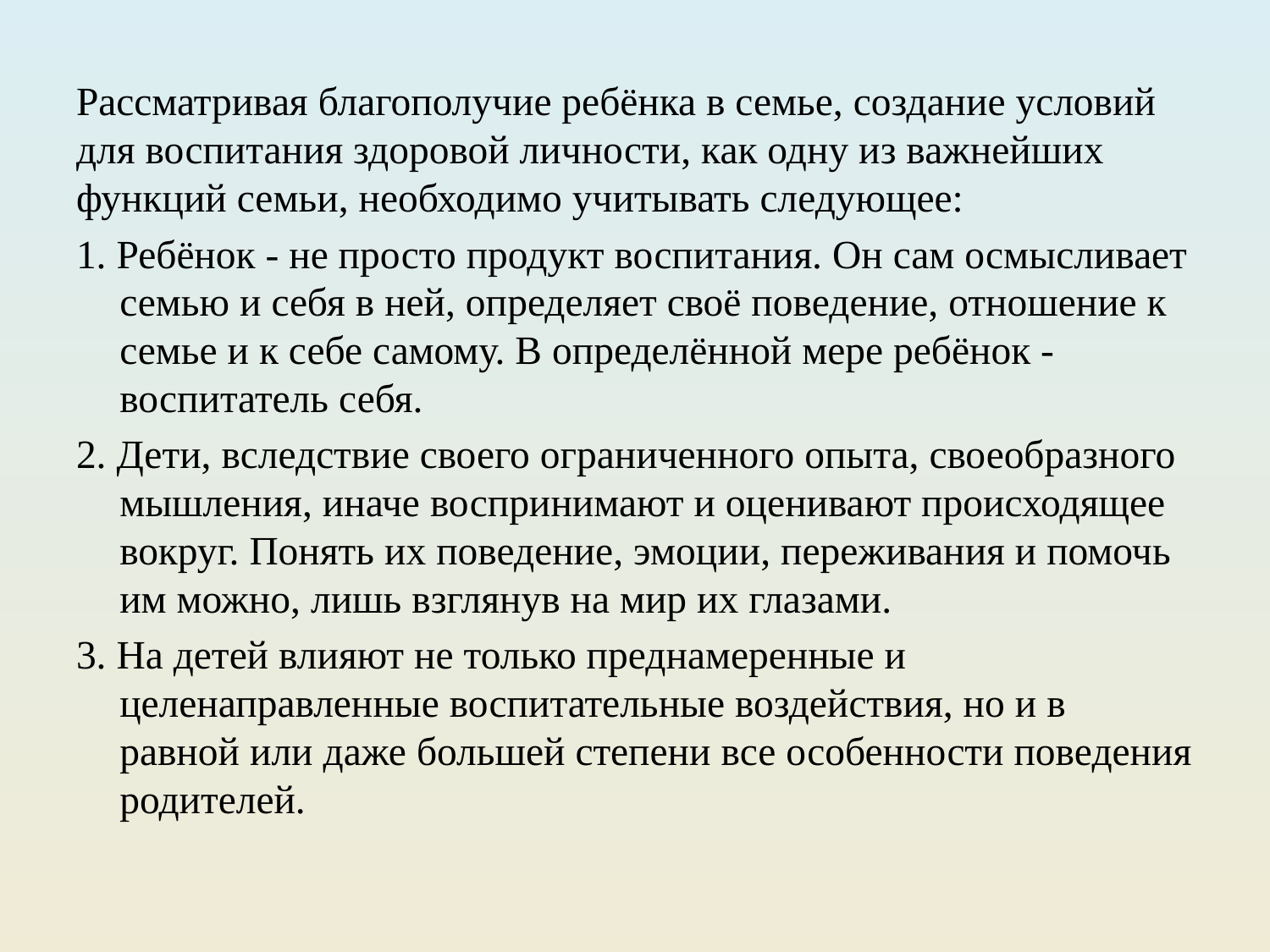

Рассматривая благополучие ребёнка в семье, создание условий для воспитания здоровой личности, как одну из важнейших функций семьи, необходимо учитывать следующее:
1. Ребёнок - не просто продукт воспитания. Он сам осмысливает семью и себя в ней, определяет своё поведение, отношение к семье и к себе самому. В определённой мере ребёнок - воспитатель себя.
2. Дети, вследствие своего ограниченного опыта, своеобразного мышления, иначе воспринимают и оценивают происходящее вокруг. Понять их поведение, эмоции, переживания и помочь им можно, лишь взглянув на мир их глазами.
3. На детей влияют не только преднамеренные и целенаправленные воспитательные воздействия, но и в равной или даже большей степени все особенности поведения родителей.